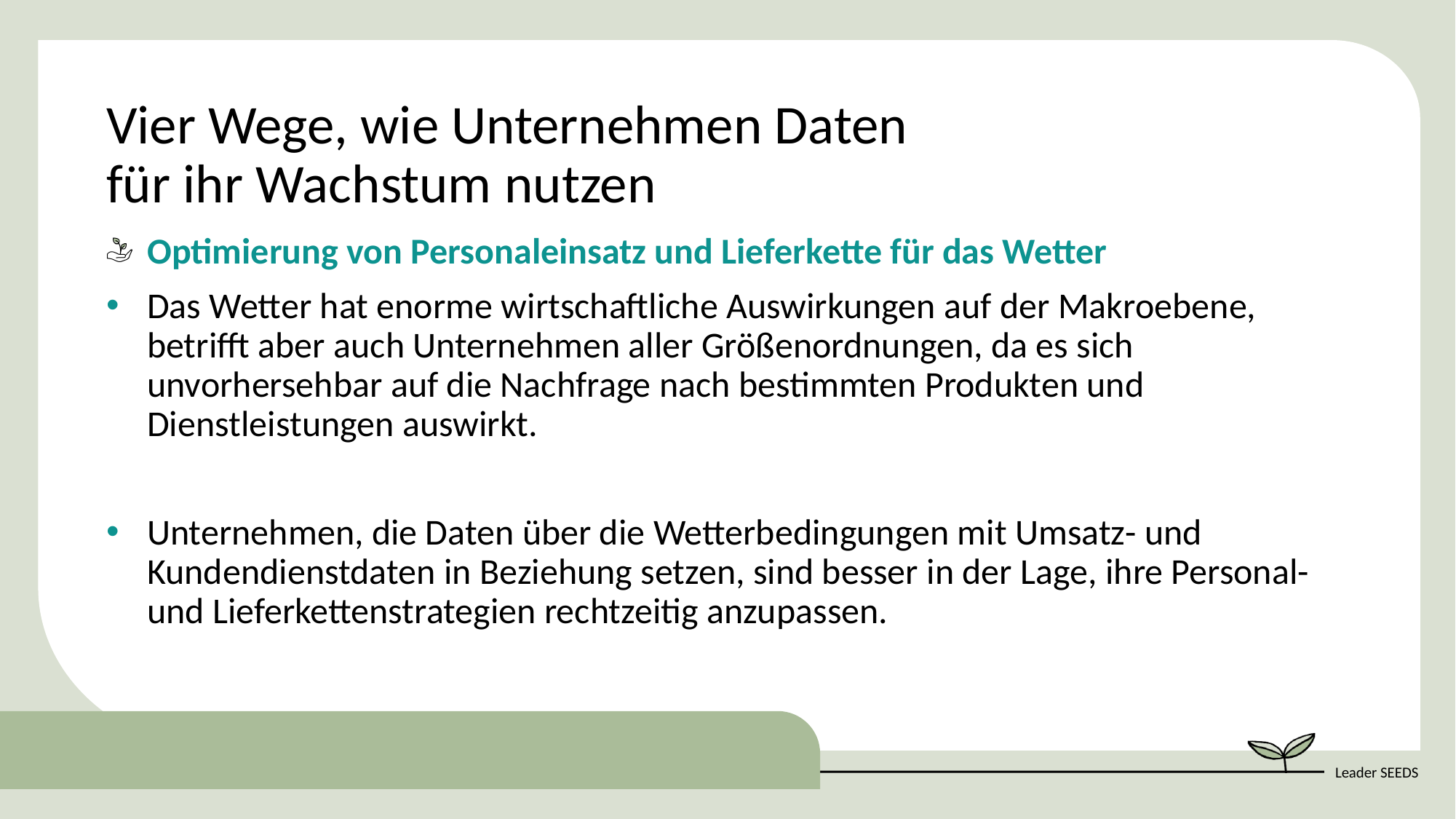

Vier Wege, wie Unternehmen Daten für ihr Wachstum nutzen

Optimierung von Personaleinsatz und Lieferkette für das Wetter
Das Wetter hat enorme wirtschaftliche Auswirkungen auf der Makroebene, betrifft aber auch Unternehmen aller Größenordnungen, da es sich unvorhersehbar auf die Nachfrage nach bestimmten Produkten und Dienstleistungen auswirkt.

Unternehmen, die Daten über die Wetterbedingungen mit Umsatz- und Kundendienstdaten in Beziehung setzen, sind besser in der Lage, ihre Personal- und Lieferkettenstrategien rechtzeitig anzupassen.